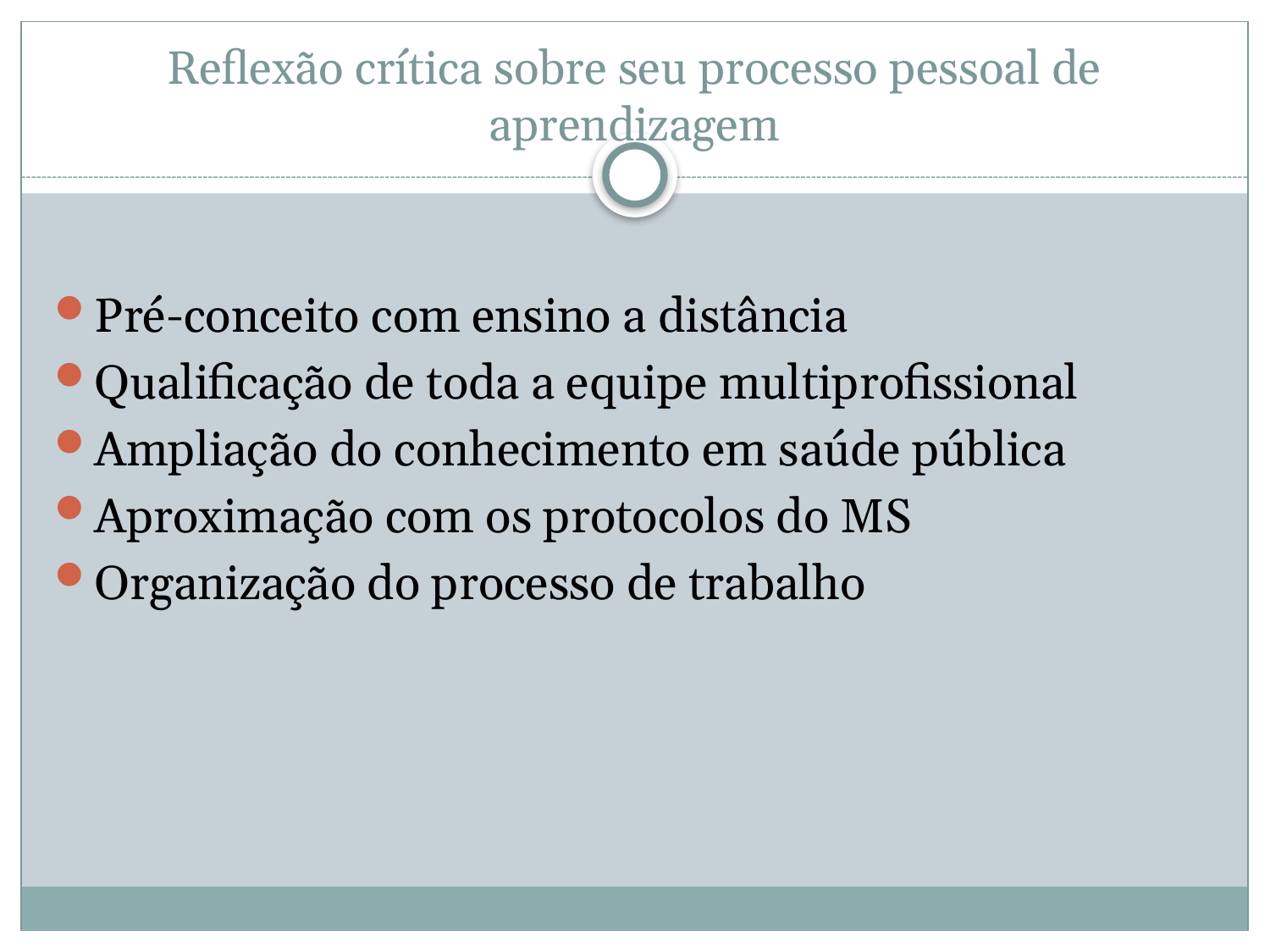

# Reflexão crítica sobre seu processo pessoal de aprendizagem

Pré-conceito com ensino a distância
Qualificação de toda a equipe multiprofissional
Ampliação do conhecimento em saúde pública
Aproximação com os protocolos do MS
Organização do processo de trabalho